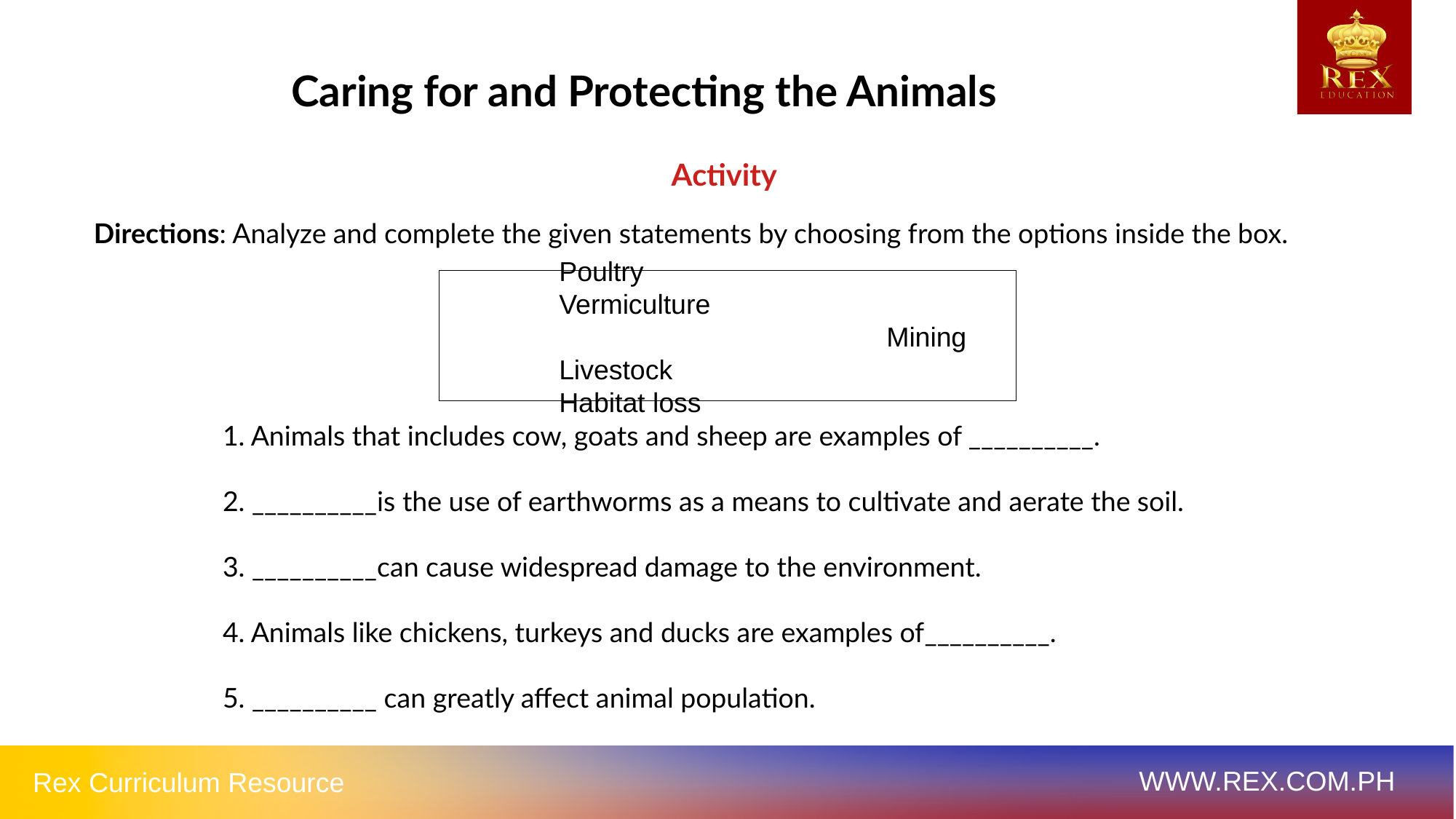

Caring for and Protecting the Animals
Activity
Directions: Analyze and complete the given statements by choosing from the options inside the box.
	Poultry 					Vermiculture
				Mining
	Livestock 				Habitat loss
1. Animals that includes cow, goats and sheep are examples of __________.
2. __________is the use of earthworms as a means to cultivate and aerate the soil.

3. __________can cause widespread damage to the environment.

4. Animals like chickens, turkeys and ducks are examples of__________.

5. __________ can greatly affect animal population.